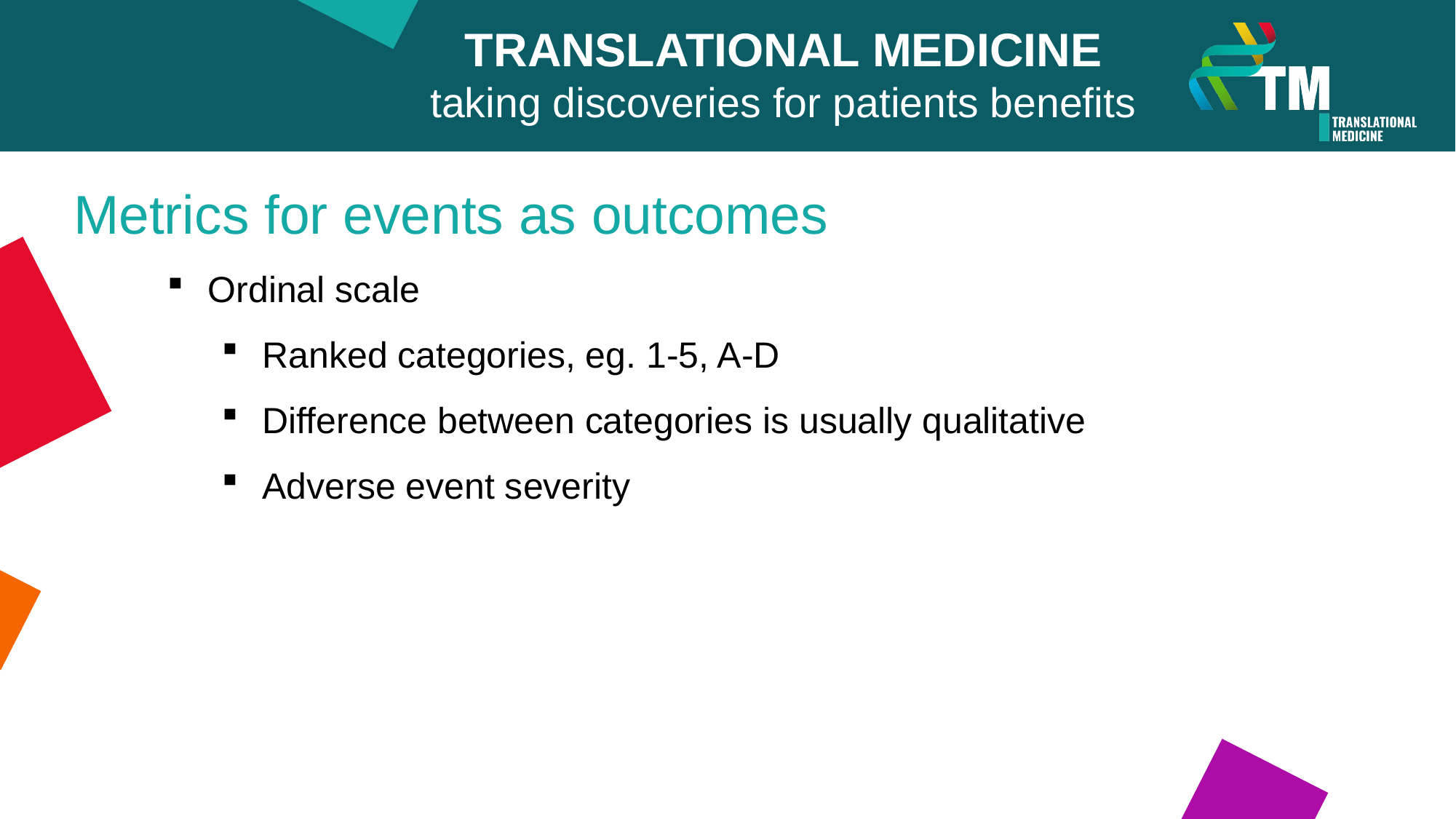

TRANSLATIONAL MEDICINE
taking discoveries for patients benefits
Metrics for events as outcomes
Ordinal scale
Ranked categories, eg. 1-5, A-D
Difference between categories is usually qualitative
Adverse event severity